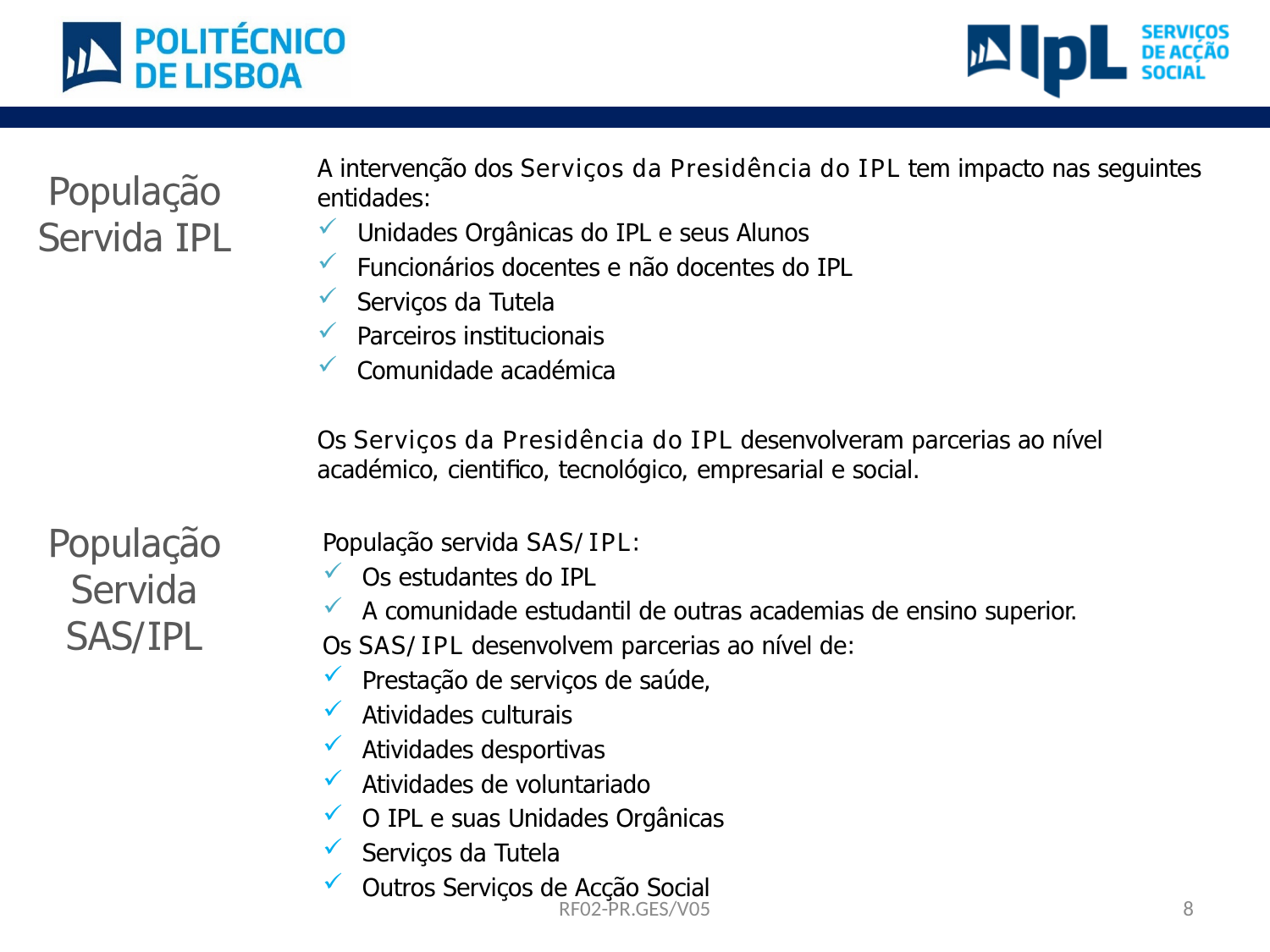

População Servida IPL
A intervenção dos Serviços da Presidência do IPL tem impacto nas seguintes entidades:
Unidades Orgânicas do IPL e seus Alunos
Funcionários docentes e não docentes do IPL
Serviços da Tutela
Parceiros institucionais
Comunidade académica

Os Serviços da Presidência do IPL desenvolveram parcerias ao nível académico, cientifico, tecnológico, empresarial e social.
População Servida SAS/IPL
População servida SAS/IPL:
Os estudantes do IPL
A comunidade estudantil de outras academias de ensino superior.
Os SAS/IPL desenvolvem parcerias ao nível de:
Prestação de serviços de saúde,
Atividades culturais
Atividades desportivas
Atividades de voluntariado
O IPL e suas Unidades Orgânicas
Serviços da Tutela
Outros Serviços de Acção Social
RF02-PR.GES/V05
8